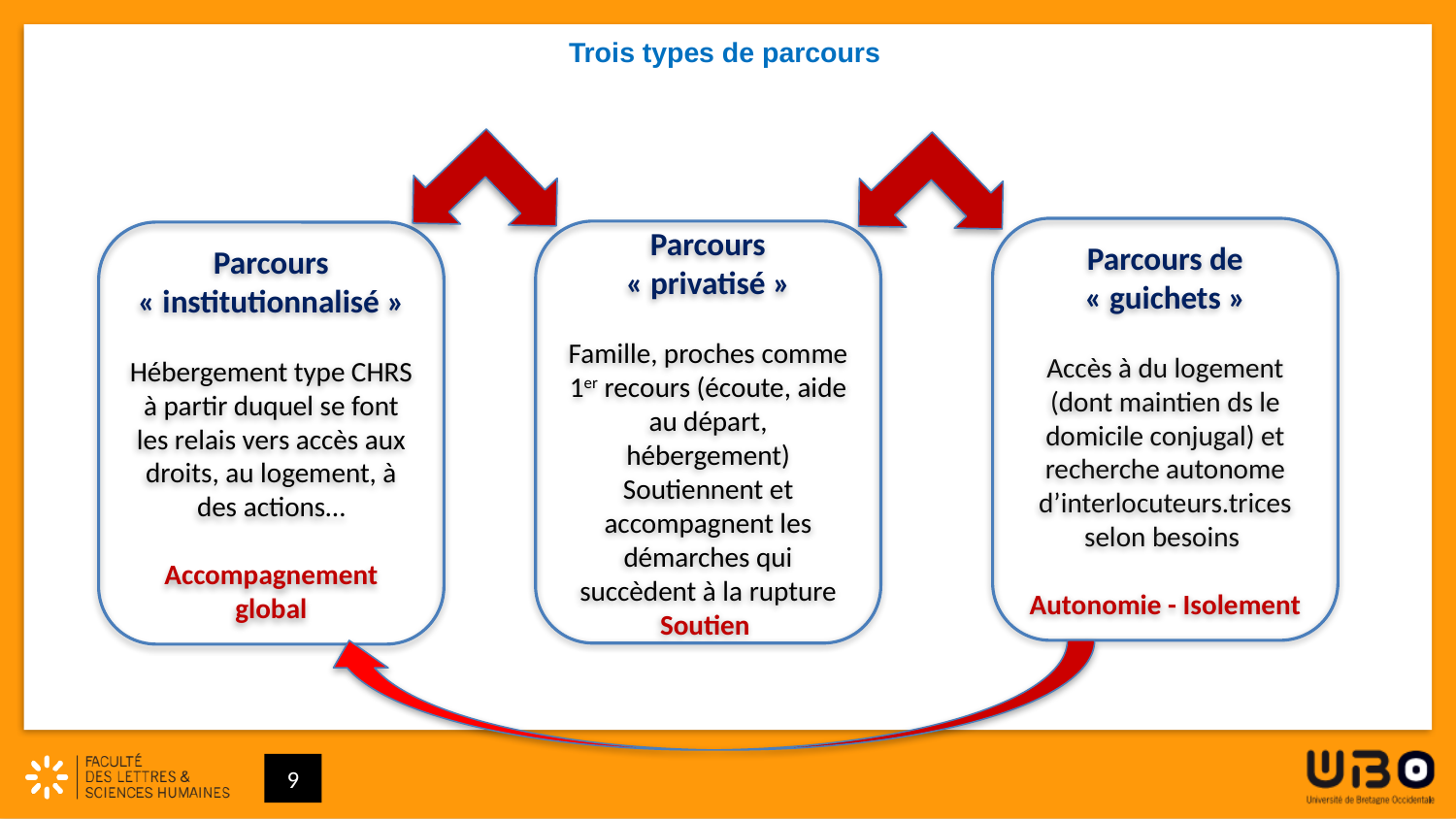

# Trois types de parcours

Parcours de « guichets »

Accès à du logement (dont maintien ds le domicile conjugal) et recherche autonome d’interlocuteurs.trices selon besoins

Autonomie - Isolement
Parcours « privatisé »

Famille, proches comme 1er recours (écoute, aide au départ, hébergement) Soutiennent et accompagnent les démarches qui succèdent à la rupture
Soutien
Parcours « institutionnalisé »

Hébergement type CHRS à partir duquel se font les relais vers accès aux droits, au logement, à des actions…

Accompagnement global

9